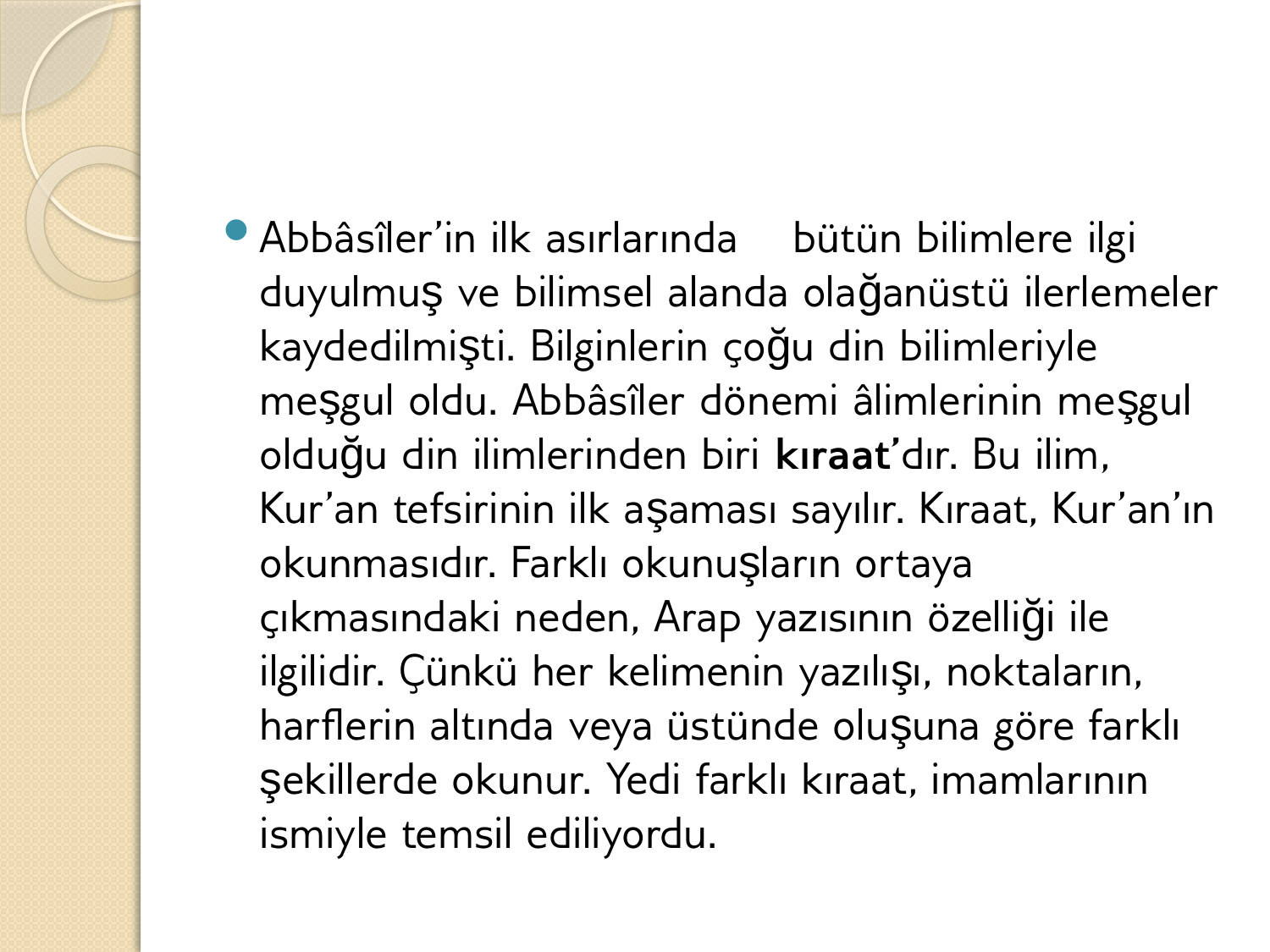

#
Abbâsîler’in ilk asırlarında    bütün bilimlere ilgi duyulmuş ve bilimsel alanda olağanüstü ilerlemeler kaydedilmişti. Bilginlerin çoğu din bilimleriyle meşgul oldu. Abbâsîler dönemi âlimlerinin meşgul olduğu din ilimlerinden biri kıraat’dır. Bu ilim, Kur’an tefsirinin ilk aşaması sayılır. Kıraat, Kur’an’ın okunmasıdır. Farklı okunuşların ortaya çıkmasındaki neden, Arap yazısının özelliği ile ilgilidir. Çünkü her kelimenin yazılışı, noktaların, harflerin altında veya üstünde oluşuna göre farklı şekillerde okunur. Yedi farklı kıraat, imamlarının ismiyle temsil ediliyordu.